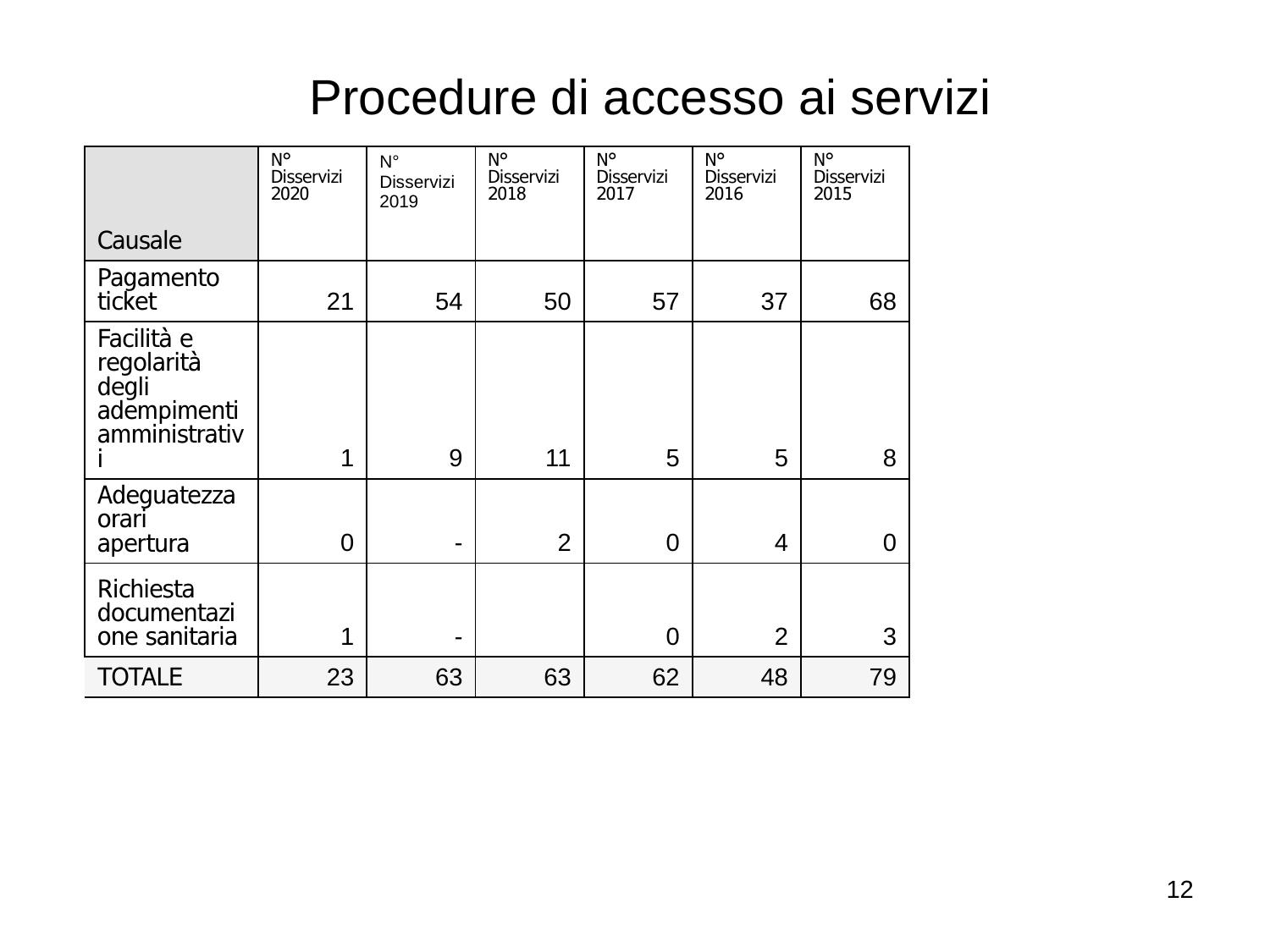

# Procedure di accesso ai servizi
| Causale | N° Disservizi 2020 | N° Disservizi 2019 | N° Disservizi 2018 | N° Disservizi 2017 | N° Disservizi 2016 | N° Disservizi 2015 |
| --- | --- | --- | --- | --- | --- | --- |
| Pagamento ticket | 21 | 54 | 50 | 57 | 37 | 68 |
| Facilità e regolarità degli adempimenti amministrativi | 1 | 9 | 11 | 5 | 5 | 8 |
| Adeguatezza orari apertura | 0 | - | 2 | 0 | 4 | 0 |
| Richiesta documentazione sanitaria | 1 | - |  | 0 | 2 | 3 |
| TOTALE | 23 | 63 | 63 | 62 | 48 | 79 |
12